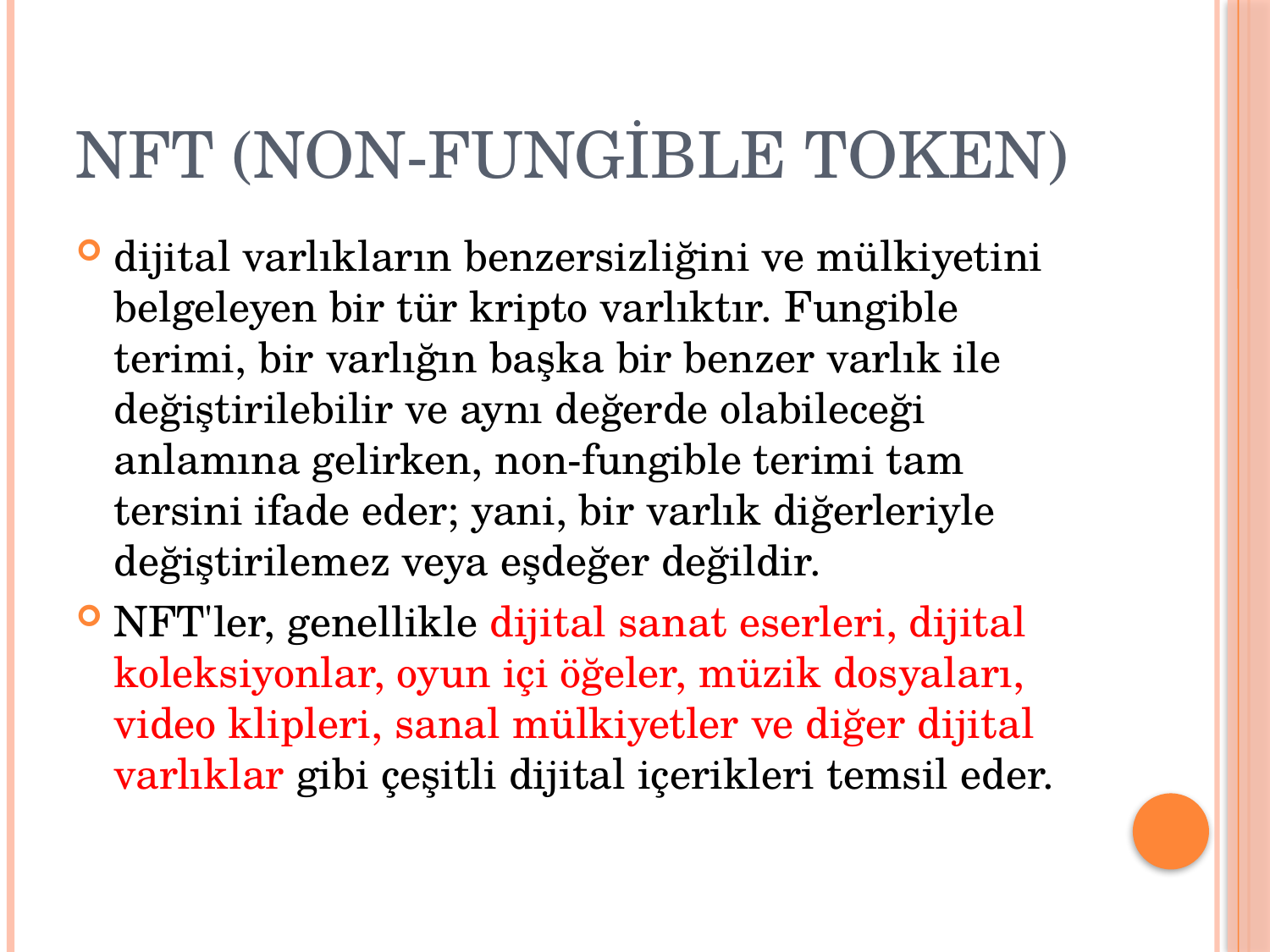

# Nft (non-fungible token)
dijital varlıkların benzersizliğini ve mülkiyetini belgeleyen bir tür kripto varlıktır. Fungible terimi, bir varlığın başka bir benzer varlık ile değiştirilebilir ve aynı değerde olabileceği anlamına gelirken, non-fungible terimi tam tersini ifade eder; yani, bir varlık diğerleriyle değiştirilemez veya eşdeğer değildir.
NFT'ler, genellikle dijital sanat eserleri, dijital koleksiyonlar, oyun içi öğeler, müzik dosyaları, video klipleri, sanal mülkiyetler ve diğer dijital varlıklar gibi çeşitli dijital içerikleri temsil eder.